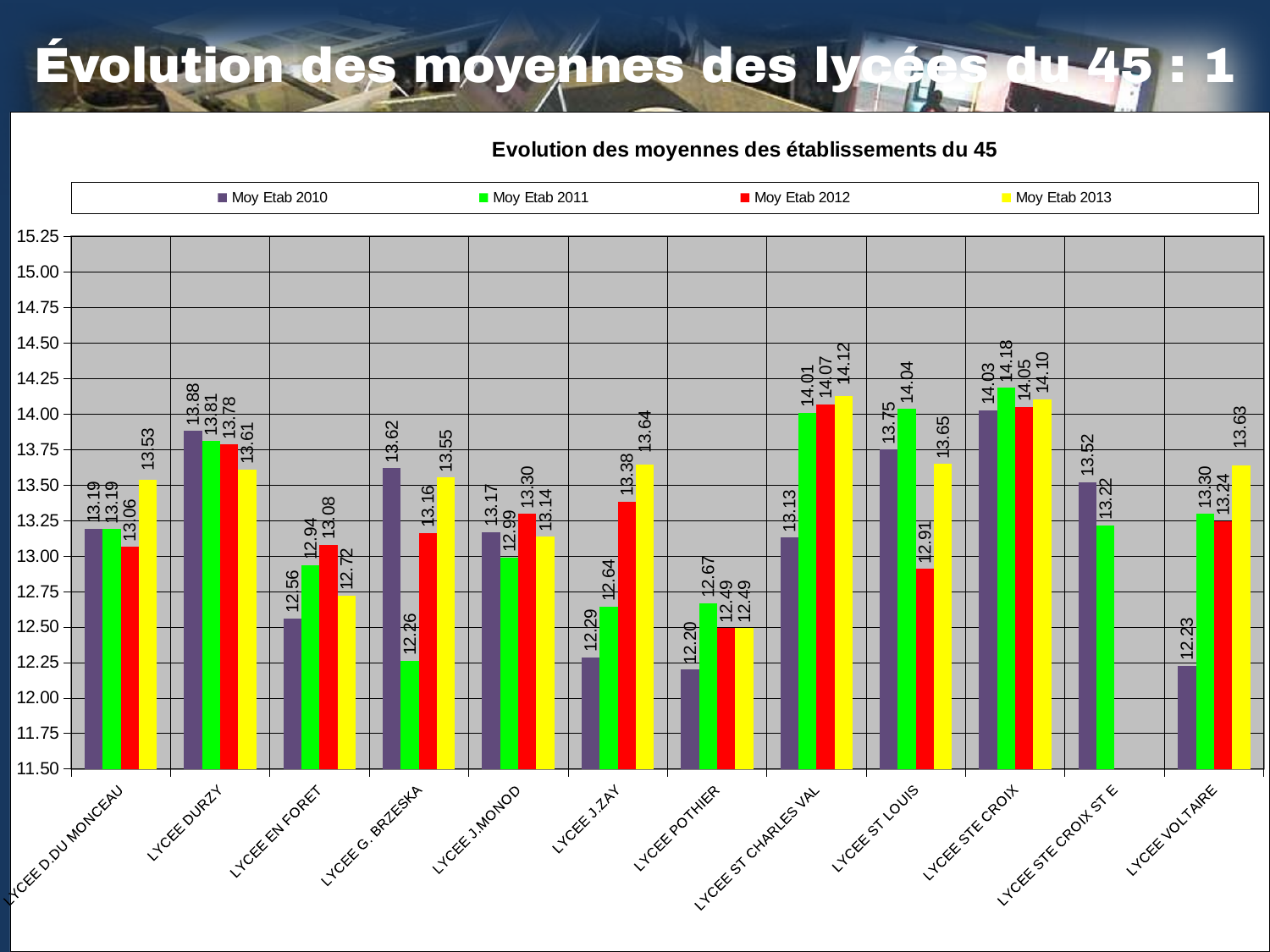

# Évolution des moyennes des lycées du 45 : 1

### Chart: Evolution des moyennes des établissements du 45

| Category | Moy Etab 2010 | Moy Etab 2011 | Moy Etab 2012 | Moy Etab 2013 |
|---|---|---|---|---|
| LYCEE D.DU MONCEAU | 13.19070680628273 | 13.18869987849332 | 13.06319613 | 13.53333333333333 |
| LYCEE DURZY | 13.88066914498141 | 13.81074380165291 | 13.78481752 | 13.60851955307262 |
| LYCEE EN FORET | 12.56102150537634 | 12.93545232273838 | 13.07871429 | 12.72039532794247 |
| LYCEE G. BRZESKA | 13.61751152073733 | 12.26068376068376 | 13.16223404 | 13.55288461538461 |
| LYCEE J.MONOD | 13.16803797468354 | 12.98864059590316 | 13.29588054 | 13.13659244917717 |
| LYCEE J.ZAY | 12.28698441796517 | 12.6435318275154 | 13.38312139 | 13.64464720194647 |
| LYCEE POTHIER | 12.20154162384379 | 12.66673511293634 | 12.49139265 | 12.4913530010173 |
| LYCEE ST CHARLES VAL | 13.12931596091204 | 14.00985507246376 | 14.06825939 | 14.1244075829384 |
| LYCEE ST LOUIS | 13.74794520547945 | 14.03622047244094 | 12.90847458 | 13.64693877551021 |
| LYCEE STE CROIX | 14.02583732057416 | 14.1831550802139 | 14.05037783 | 14.10291806958474 |
| LYCEE STE CROIX ST E | 13.52110817941953 | 13.21564245810056 | None | None |
| LYCEE VOLTAIRE | 12.22691717791412 | 13.29534686971235 | 13.2445981 | 13.63498716852011 |